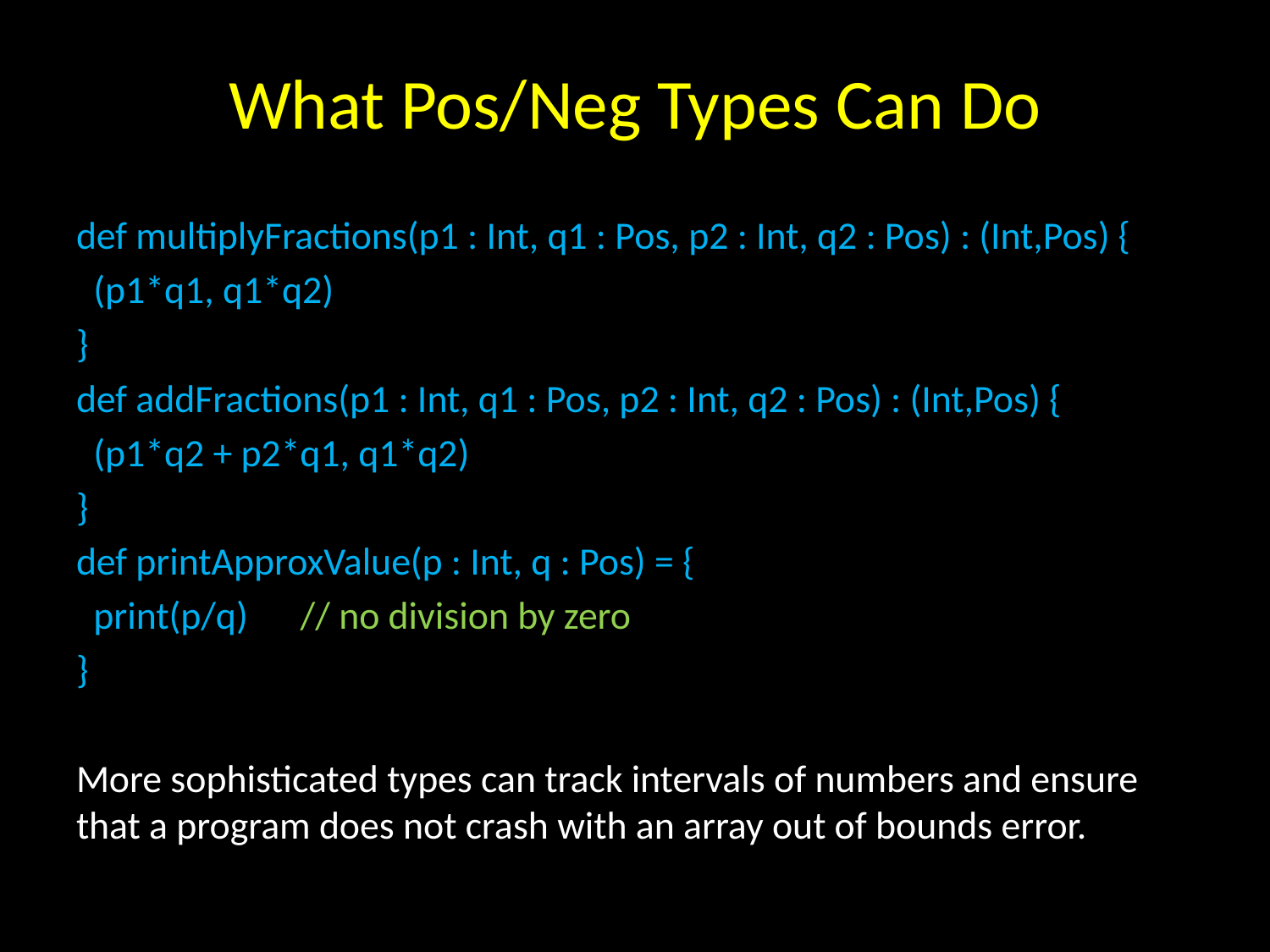

# What Pos/Neg Types Can Do
def multiplyFractions(p1 : Int, q1 : Pos, p2 : Int, q2 : Pos) : (Int,Pos) {
  (p1*q1, q1*q2)
}
def addFractions(p1 : Int, q1 : Pos, p2 : Int, q2 : Pos) : (Int,Pos) {
  (p1*q2 + p2*q1, q1*q2)
}
def printApproxValue(p : Int, q : Pos) = {
  print(p/q)      // no division by zero
}

More sophisticated types can track intervals of numbers and ensure that a program does not crash with an array out of bounds error.